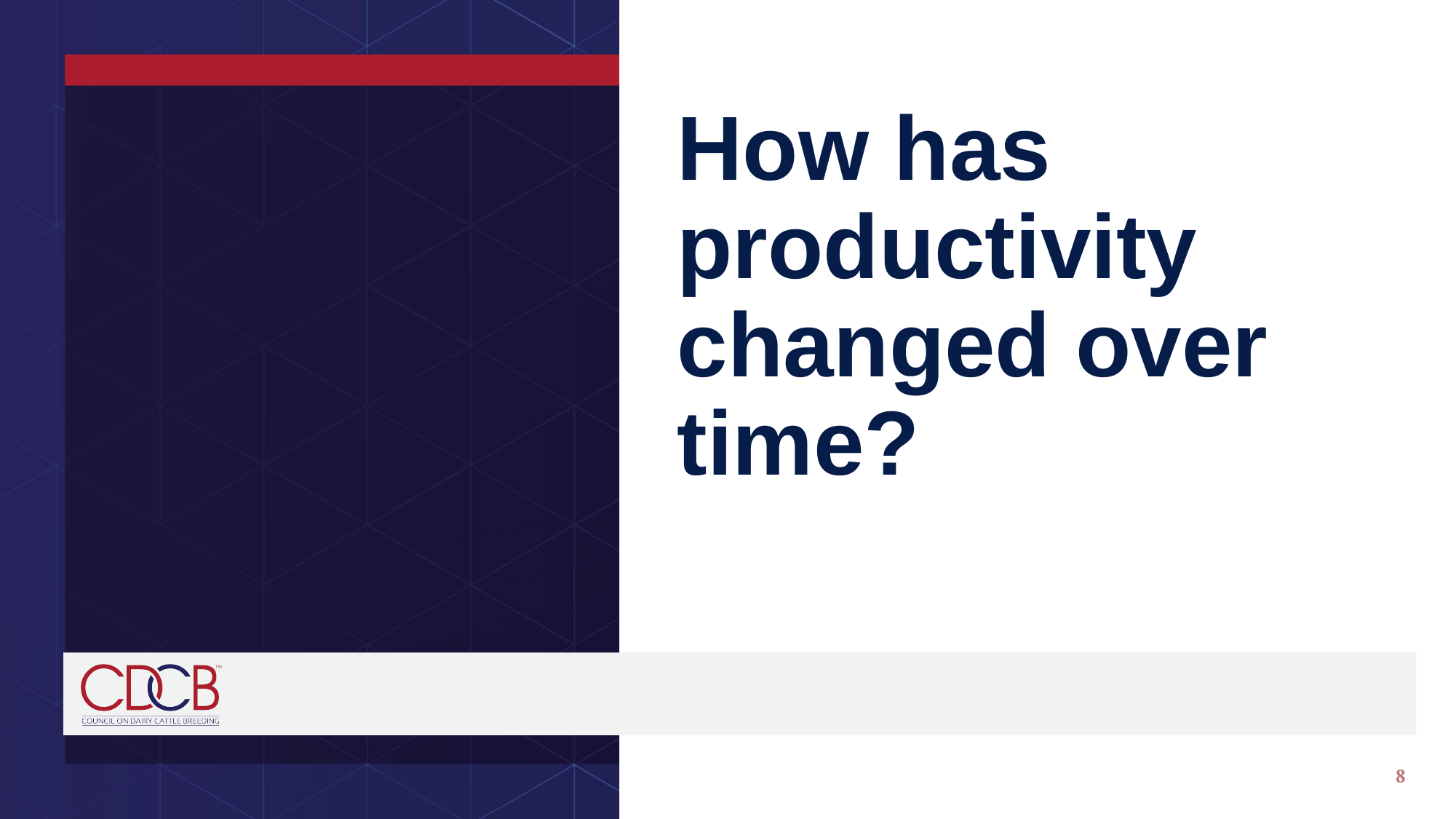

# How has productivity changed over time?
8